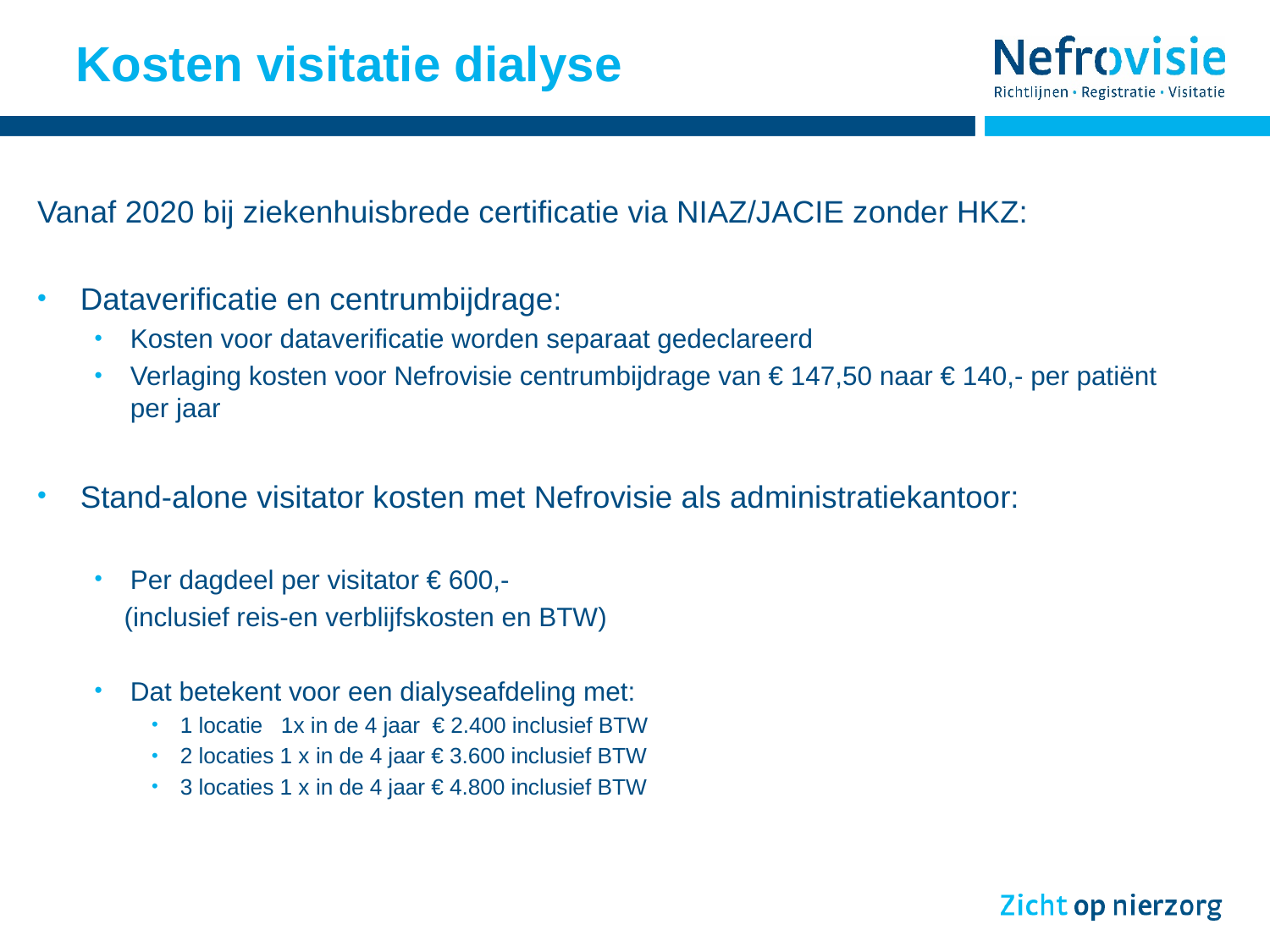

# Kosten visitatie dialyse
Vanaf 2020 bij ziekenhuisbrede certificatie via NIAZ/JACIE zonder HKZ:

Dataverificatie en centrumbijdrage:
Kosten voor dataverificatie worden separaat gedeclareerd
Verlaging kosten voor Nefrovisie centrumbijdrage van € 147,50 naar € 140,- per patiënt per jaar

Stand-alone visitator kosten met Nefrovisie als administratiekantoor:

Per dagdeel per visitator € 600,-
    (inclusief reis-en verblijfskosten en BTW)

Dat betekent voor een dialyseafdeling met:
1 locatie   1x in de 4 jaar  € 2.400 inclusief BTW
2 locaties 1 x in de 4 jaar € 3.600 inclusief BTW
3 locaties 1 x in de 4 jaar € 4.800 inclusief BTW